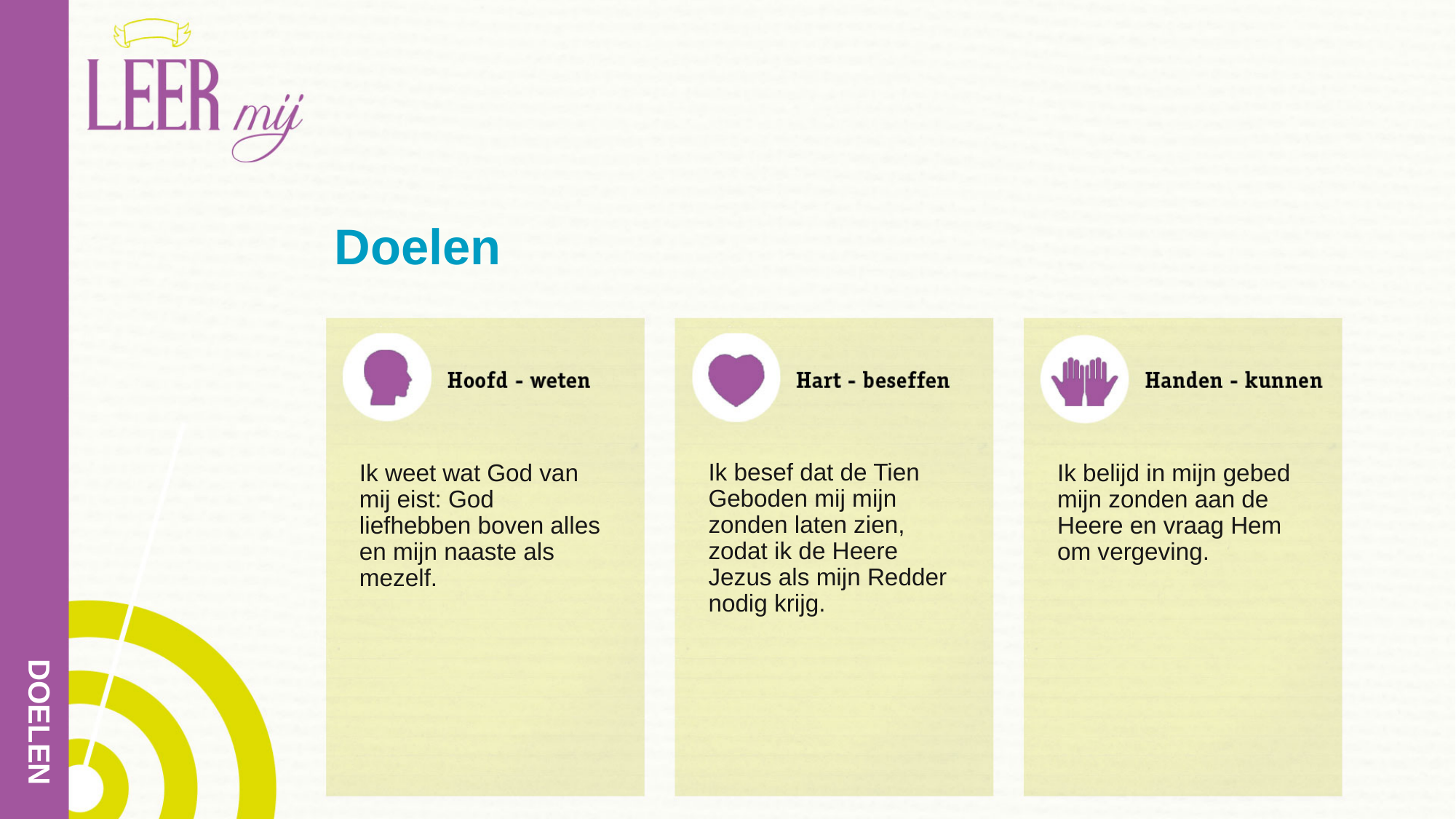

# Doelen
Ik besef dat de Tien Geboden mij mijn zonden laten zien, zodat ik de Heere Jezus als mijn Redder nodig krijg.
Ik weet wat God van mij eist: God liefhebben boven alles en mijn naaste als mezelf.
Ik belijd in mijn gebed mijn zonden aan de Heere en vraag Hem om vergeving.